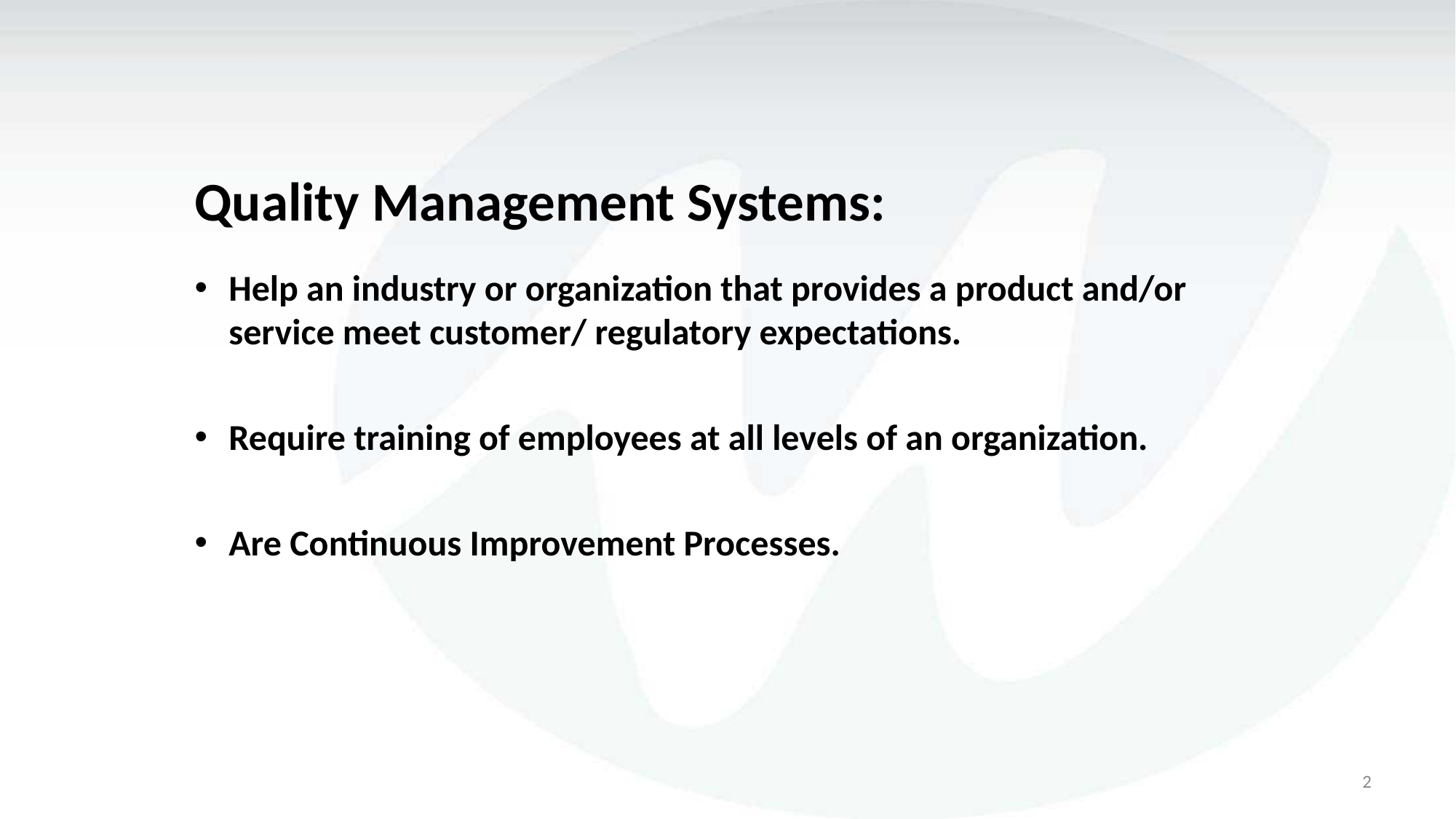

Quality Management Systems:

Help an industry or organization that provides a product and/or service meet customer/ regulatory expectations.

Require training of employees at all levels of an organization.

Are Continuous Improvement Processes.

2